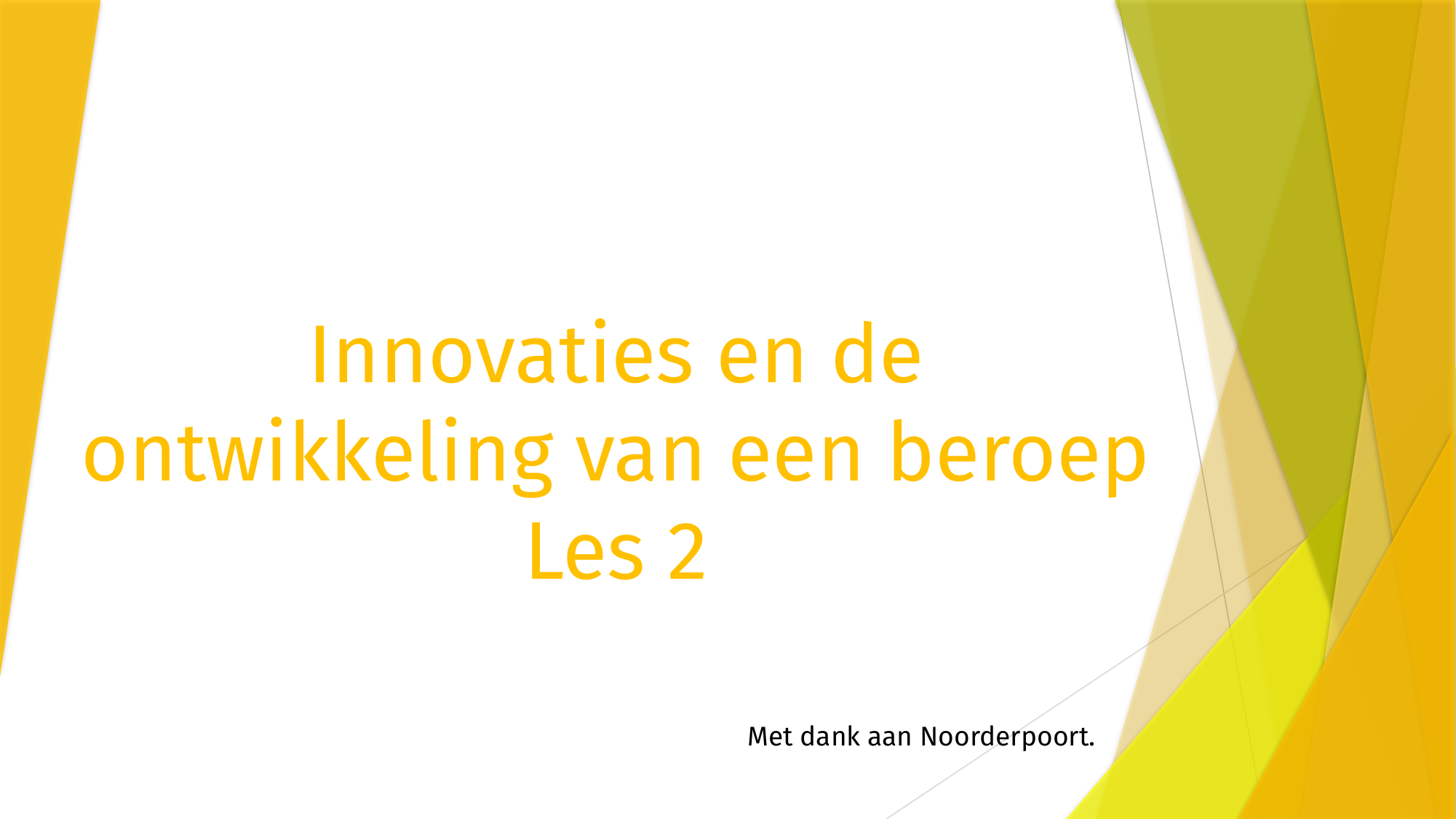

# Innovaties en de ontwikkeling van een beroep Les 2

Met dank aan Noorderpoort.